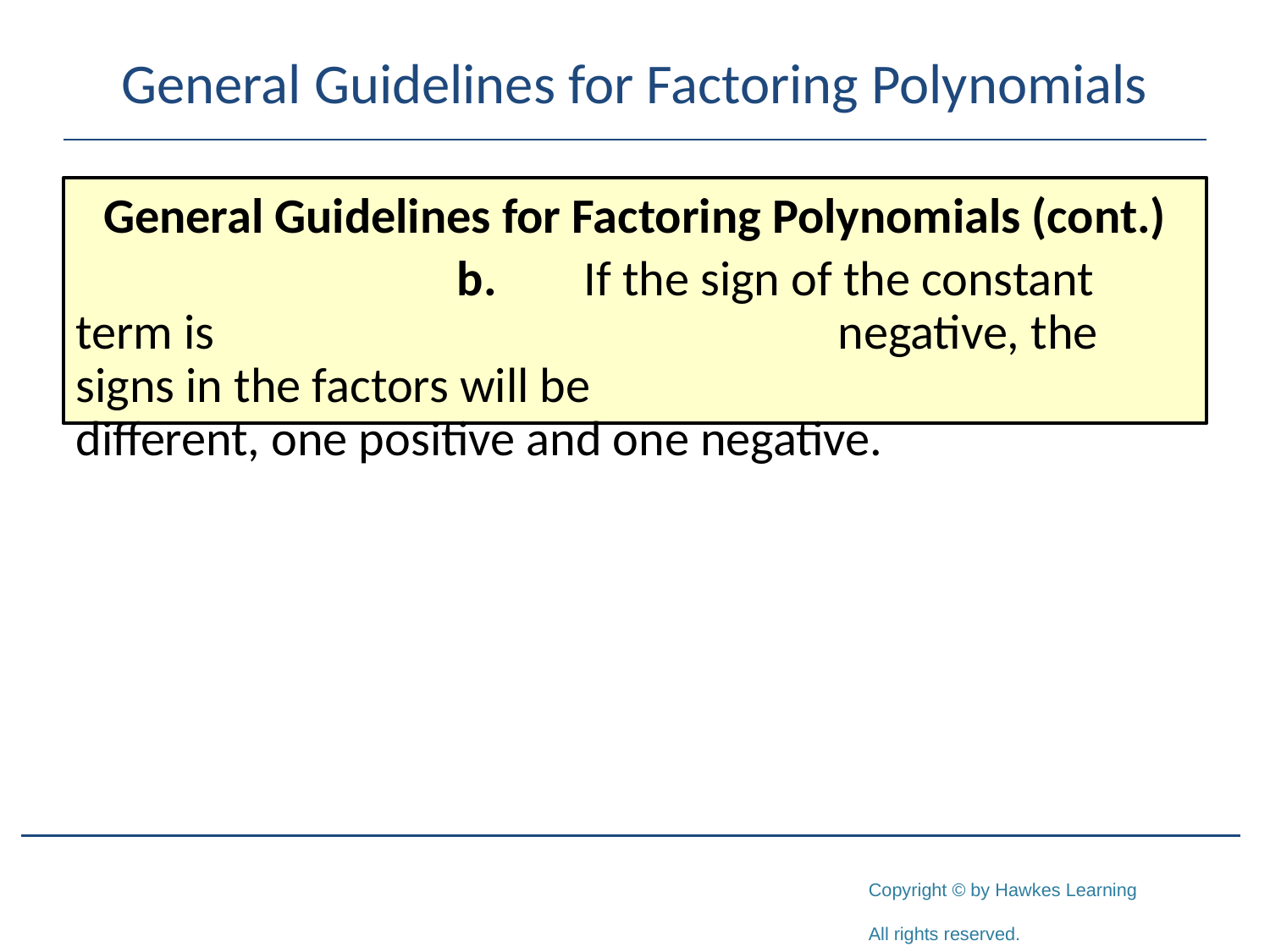

# General Guidelines for Factoring Polynomials
General Guidelines for Factoring Polynomials (cont.)
			b.	If the sign of the constant term is 					negative, the signs in the factors will be 				different, one positive and one negative.